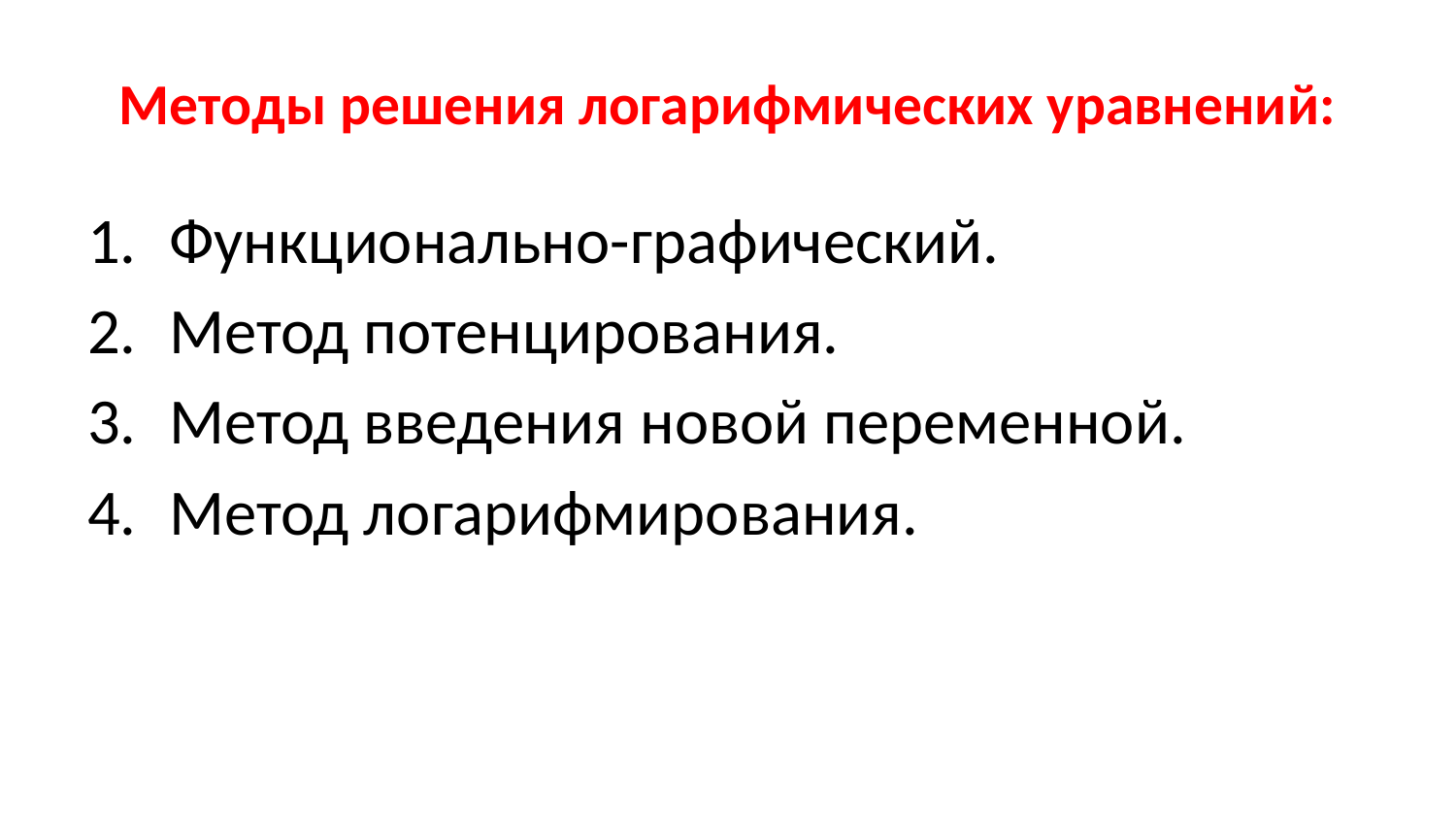

# Методы решения логарифмических уравнений:
Функционально-графический.
Метод потенцирования.
Метод введения новой переменной.
Метод логарифмирования.